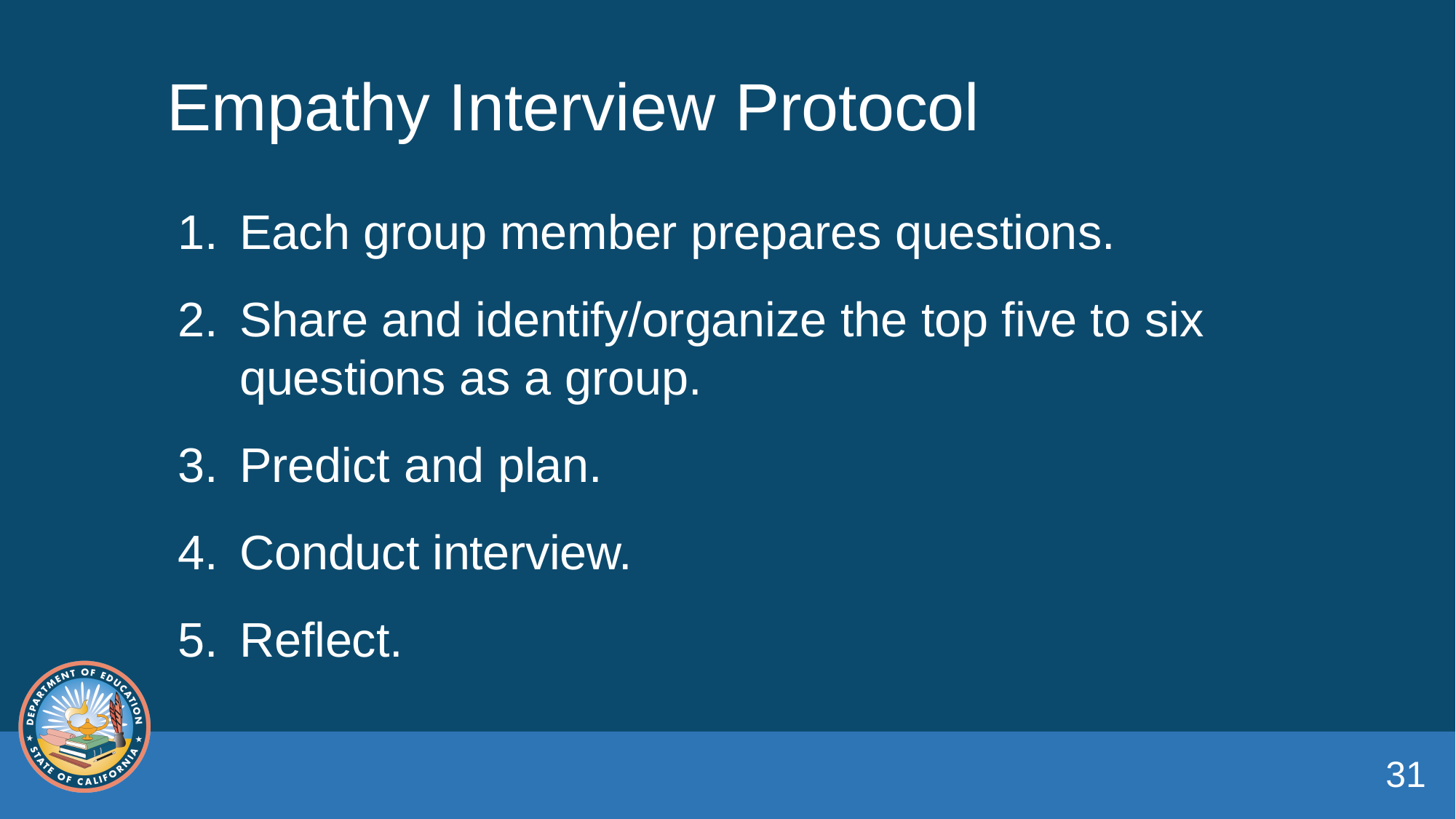

# Empathy Interview Protocol
Each group member prepares questions.
Share and identify/organize the top five to six  questions as a group.
Predict and plan.
Conduct interview.
Reflect.

31